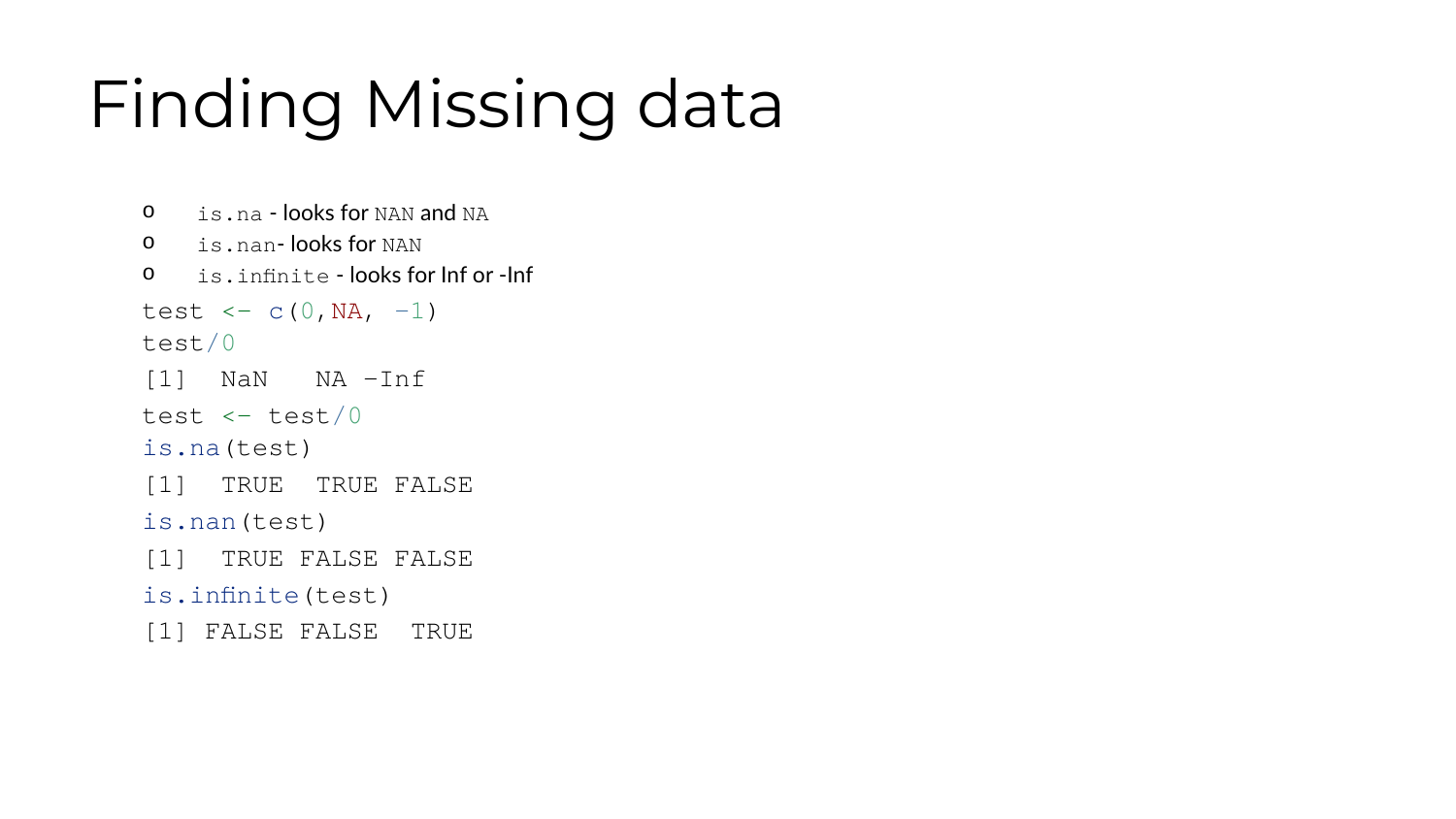

# Finding Missing data
is.na - looks for NAN and NA
is.nan- looks for NAN
is.infinite - looks for Inf or -Inf
test <- c(0,NA, -1)
test/0
[1]  NaN   NA -Inf
test <- test/0
is.na(test)
[1]  TRUE  TRUE FALSE
is.nan(test)
[1]  TRUE FALSE FALSE
is.infinite(test)
[1] FALSE FALSE  TRUE